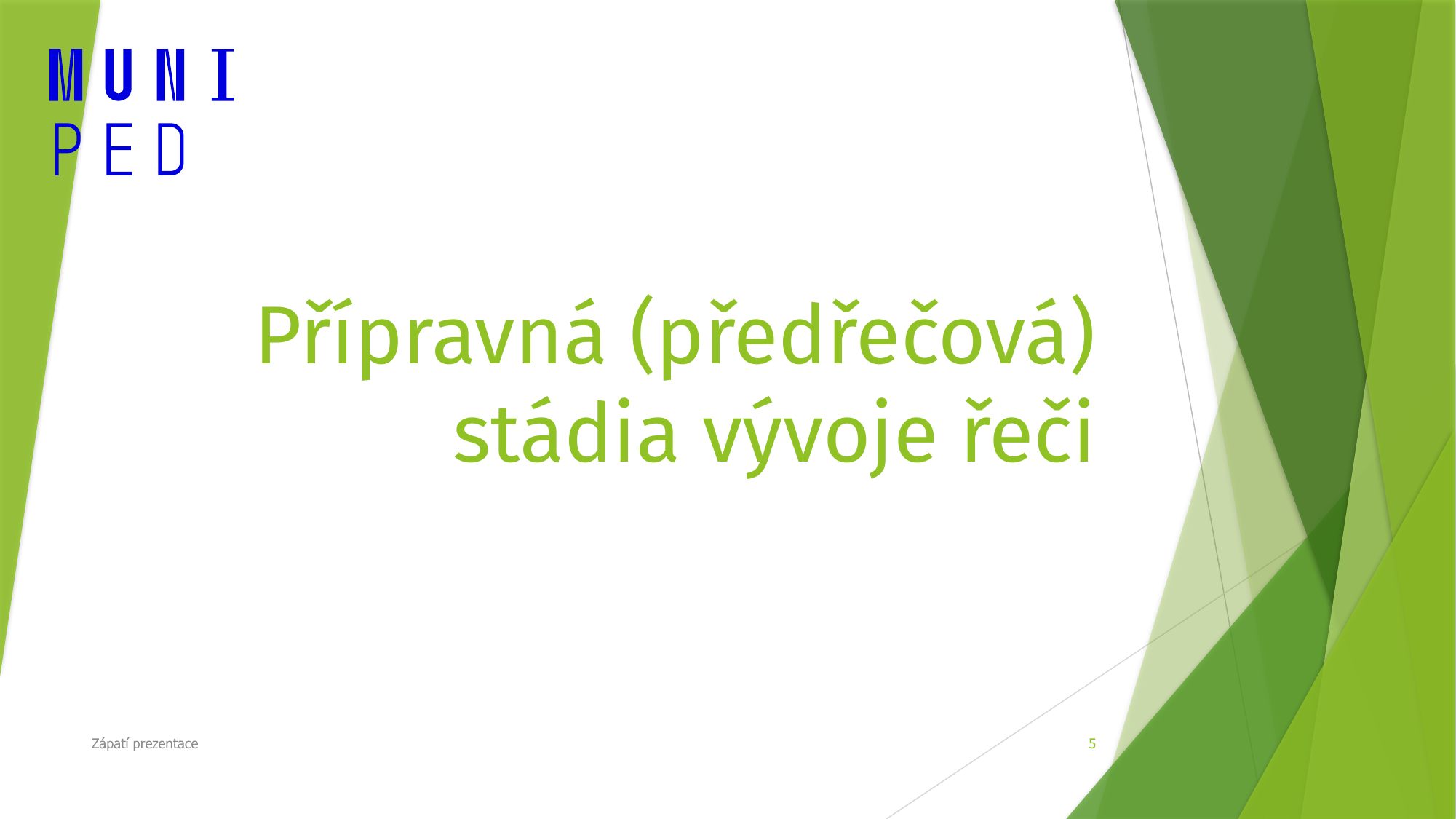

# Přípravná (předřečová) stádia vývoje řeči

Zápatí prezentace
5